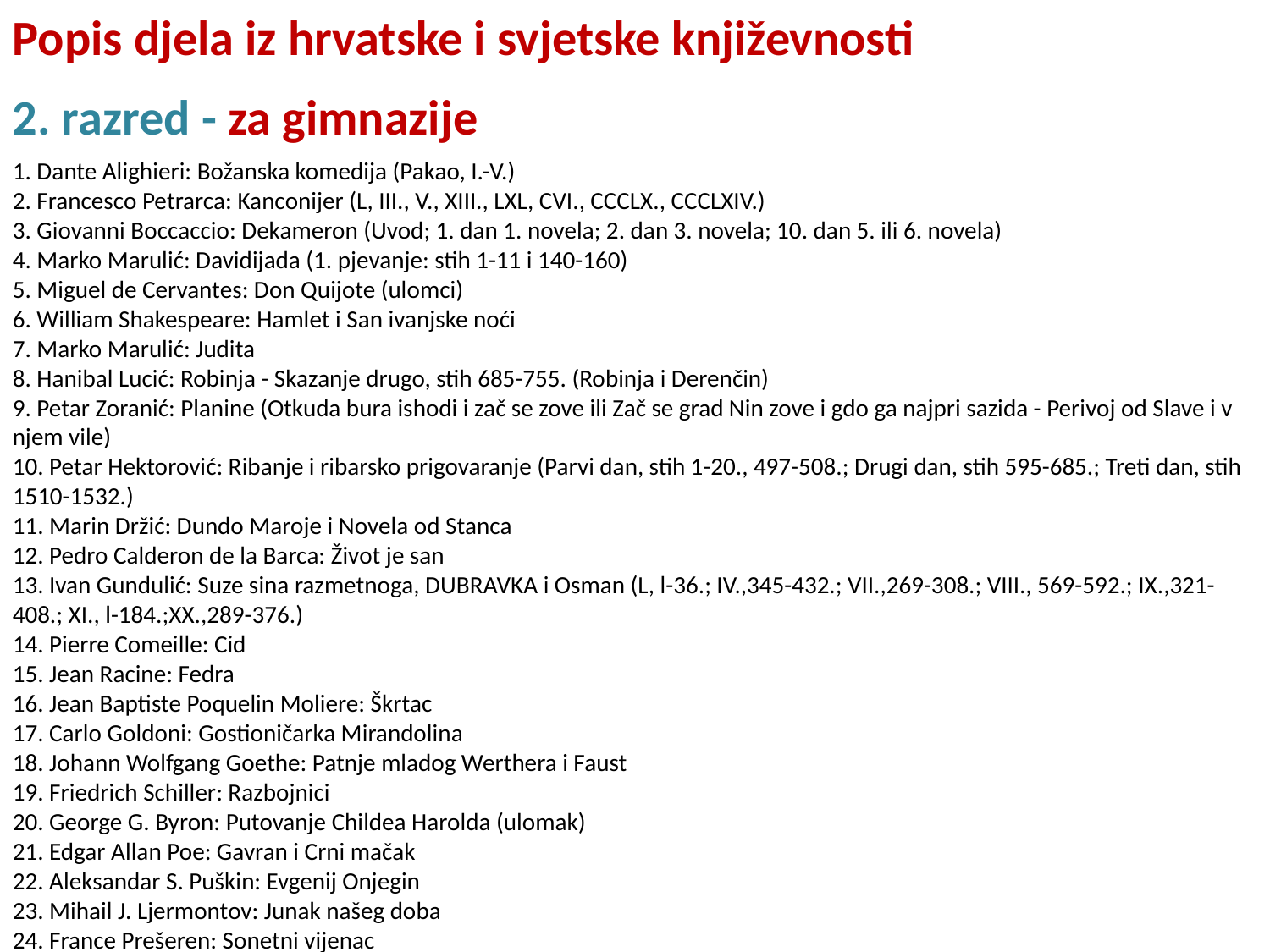

Popis djela iz hrvatske i svjetske književnosti
2. razred - za gimnazije
1. Dante Alighieri: Božanska komedija (Pakao, I.-V.)
2. Francesco Petrarca: Kanconijer (L, III., V., XIII., LXL, CVI., CCCLX., CCCLXIV.)
3. Giovanni Boccaccio: Dekameron (Uvod; 1. dan 1. novela; 2. dan 3. novela; 10. dan 5. ili 6. novela)
4. Marko Marulić: Davidijada (1. pjevanje: stih 1-11 i 140-160)
5. Miguel de Cervantes: Don Quijote (ulomci)
6. William Shakespeare: Hamlet i San ivanjske noći
7. Marko Marulić: Judita
8. Hanibal Lucić: Robinja - Skazanje drugo, stih 685-755. (Robinja i Derenčin)
9. Petar Zoranić: Planine (Otkuda bura ishodi i zač se zove ili Zač se grad Nin zove i gdo ga najpri sazida - Perivoj od Slave i v njem vile)
10. Petar Hektorović: Ribanje i ribarsko prigovaranje (Parvi dan, stih 1-20., 497-508.; Drugi dan, stih 595-685.; Treti dan, stih 1510-1532.)
11. Marin Držić: Dundo Maroje i Novela od Stanca
12. Pedro Calderon de la Barca: Život je san
13. Ivan Gundulić: Suze sina razmetnoga, DUBRAVKA i Osman (L, l-36.; IV.,345-432.; VII.,269-308.; VIII., 569-592.; IX.,321-408.; XI., l-184.;XX.,289-376.)
14. Pierre Comeille: Cid
15. Jean Racine: Fedra
16. Jean Baptiste Poquelin Moliere: Škrtac
17. Carlo Goldoni: Gostioničarka Mirandolina
18. Johann Wolfgang Goethe: Patnje mladog Werthera i Faust
19. Friedrich Schiller: Razbojnici
20. George G. Byron: Putovanje Childea Harolda (ulomak)
21. Edgar Allan Poe: Gavran i Crni mačak
22. Aleksandar S. Puškin: Evgenij Onjegin
23. Mihail J. Ljermontov: Junak našeg doba
24. France Prešeren: Sonetni vijenac